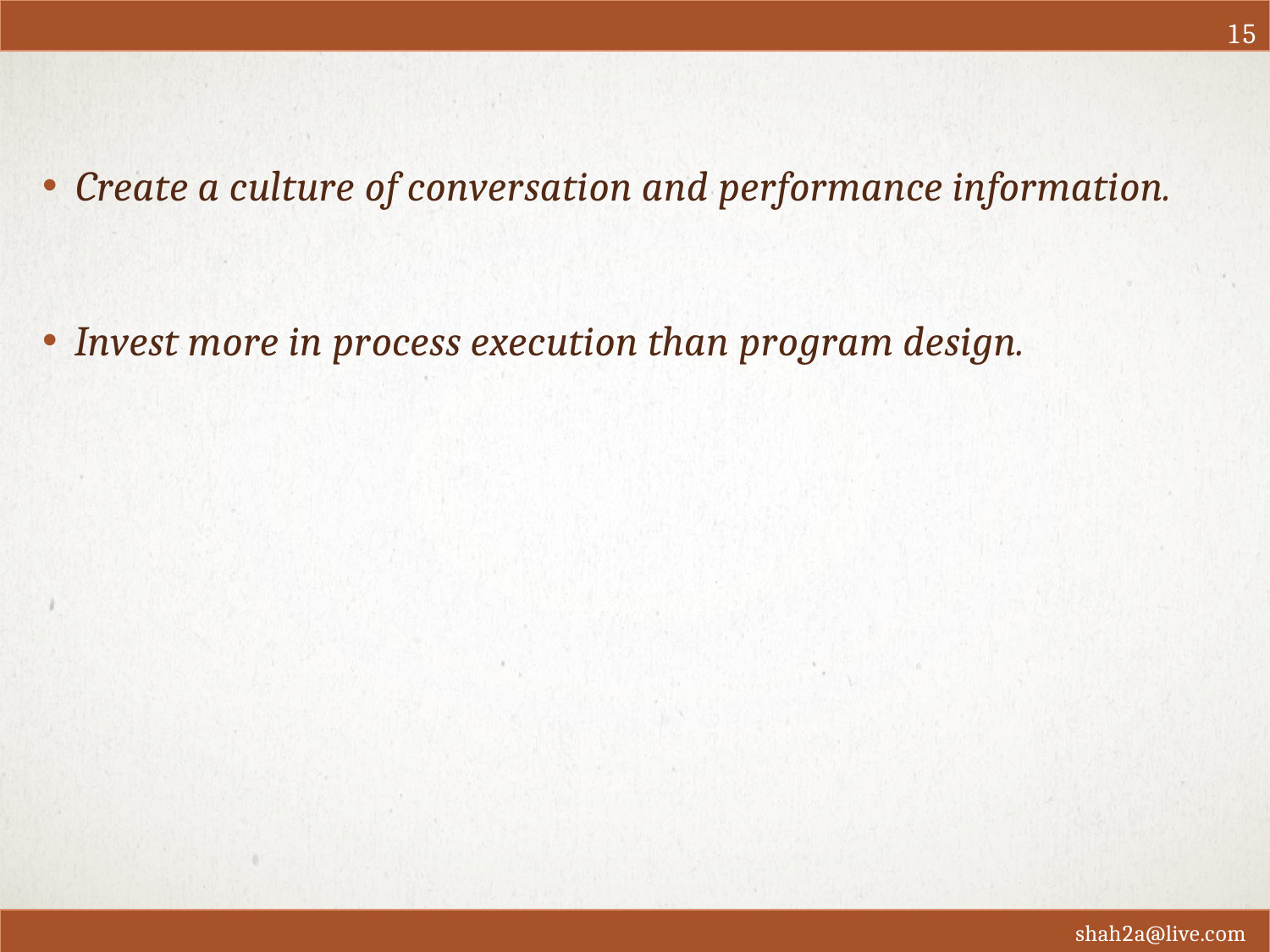

15
#
Create a culture of conversation and performance information.

Invest more in process execution than program design.